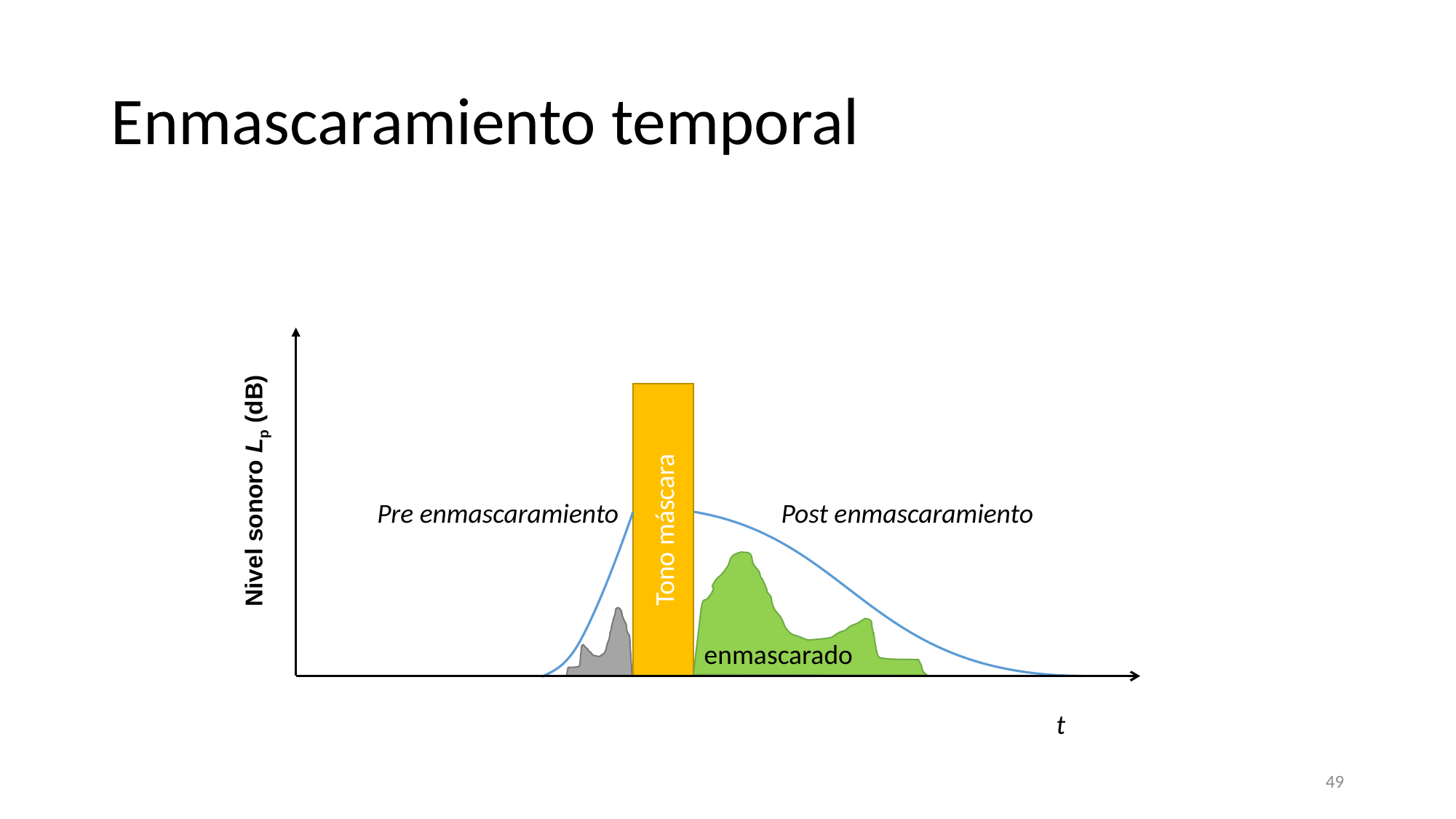

# Enmascaramiento temporal
Tono máscara
Nivel sonoro Lp (dB)
Pre enmascaramiento
Post enmascaramiento

enmascarado

t
49